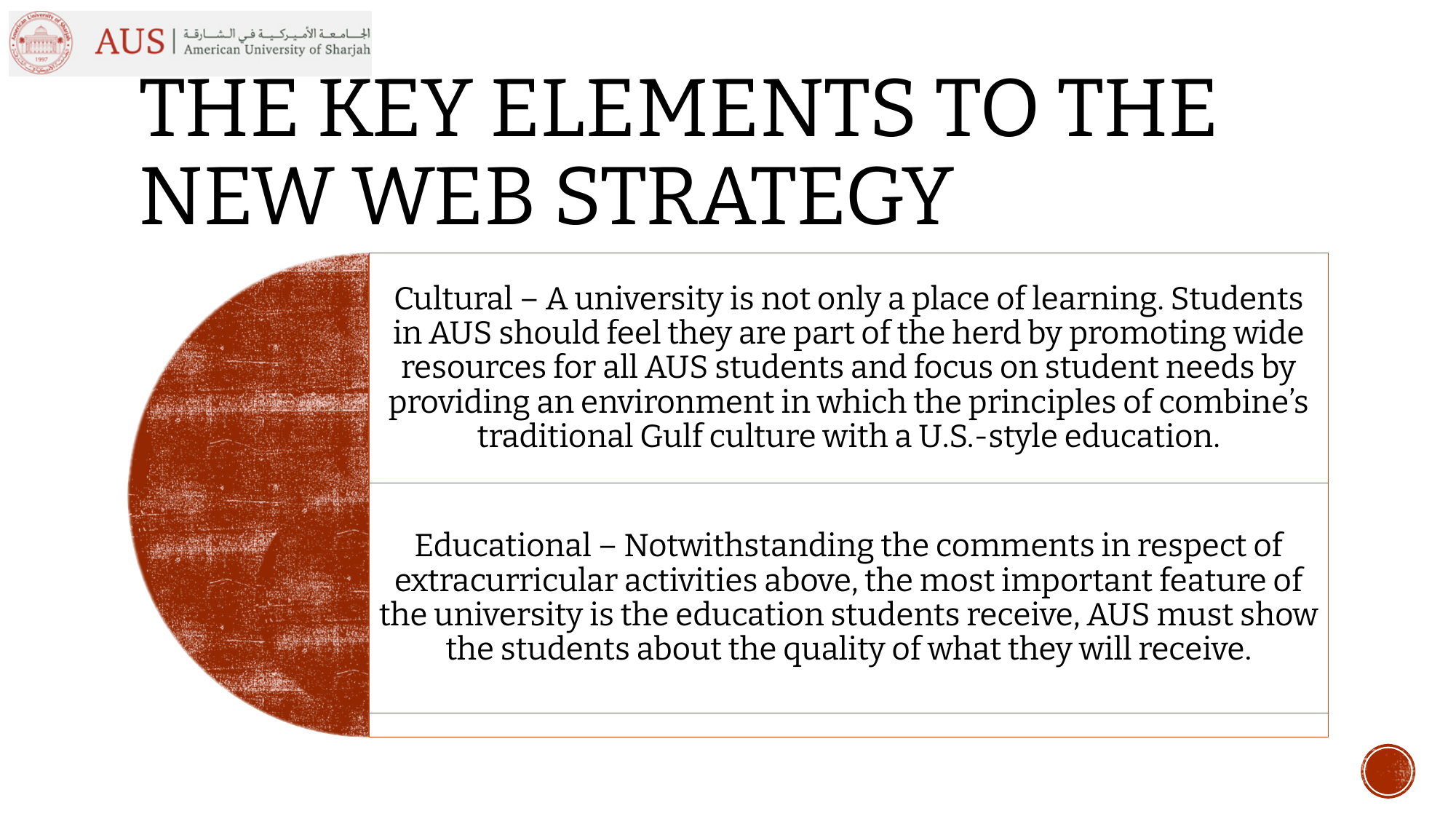

# THE KEY ELEMENTS TO THE NEW WEB STRATEGY
Cultural – A university is not only a place of learning. Students in AUS should feel they are part of the herd by promoting wide resources for all AUS students and focus on student needs by providing an environment in which the principles of combine’s traditional Gulf culture with a U.S.-style education.
Educational – Notwithstanding the comments in respect of extracurricular activities above, the most important feature of the university is the education students receive, AUS must show the students about the quality of what they will receive.